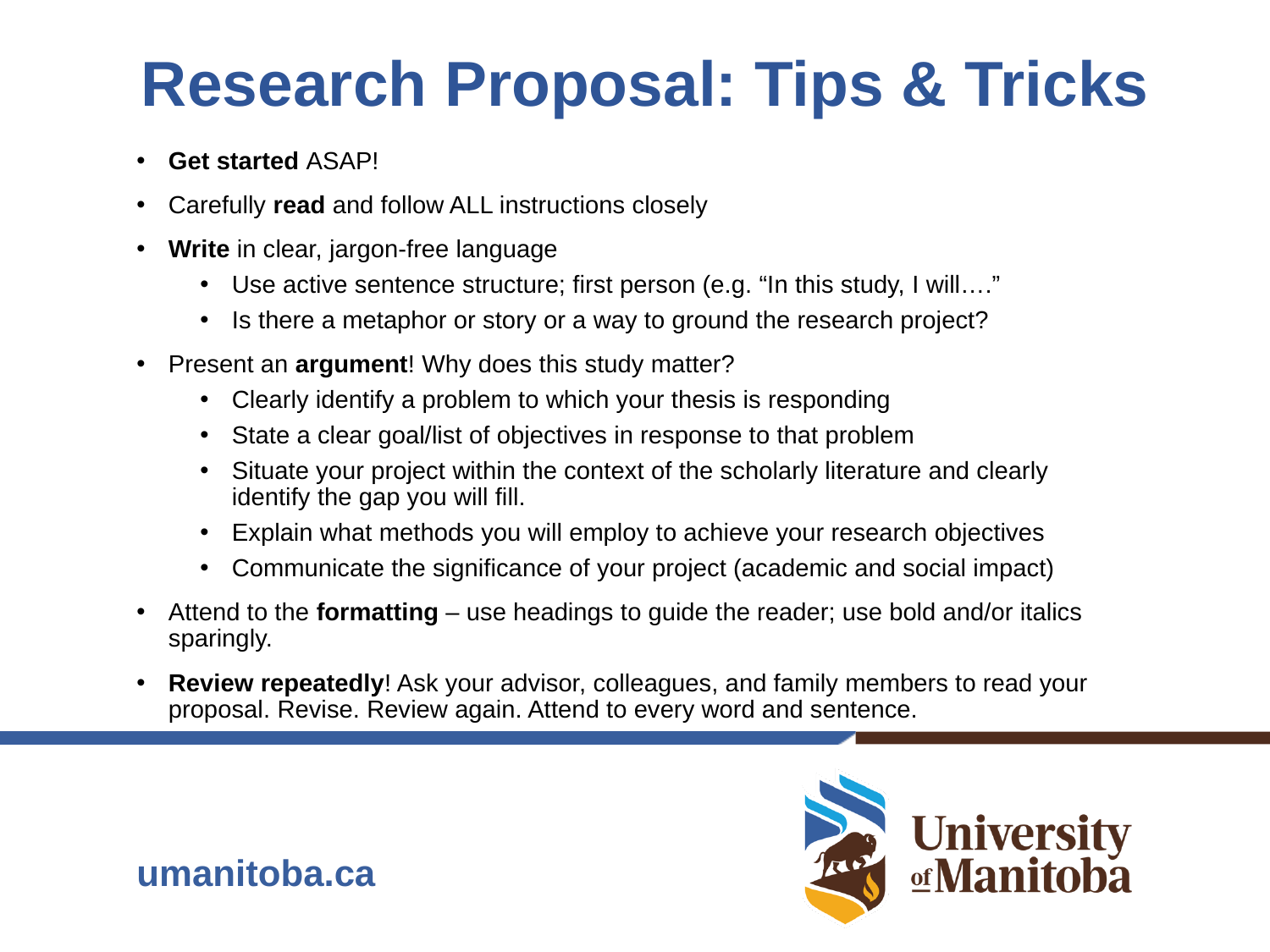

# Research Proposal: Tips & Tricks
Get started ASAP!
Carefully read and follow ALL instructions closely
Write in clear, jargon-free language
Use active sentence structure; first person (e.g. “In this study, I will….”
Is there a metaphor or story or a way to ground the research project?
Present an argument! Why does this study matter?
Clearly identify a problem to which your thesis is responding
State a clear goal/list of objectives in response to that problem
Situate your project within the context of the scholarly literature and clearly identify the gap you will fill.
Explain what methods you will employ to achieve your research objectives
Communicate the significance of your project (academic and social impact)
Attend to the formatting – use headings to guide the reader; use bold and/or italics sparingly.
Review repeatedly! Ask your advisor, colleagues, and family members to read your proposal. Revise. Review again. Attend to every word and sentence.